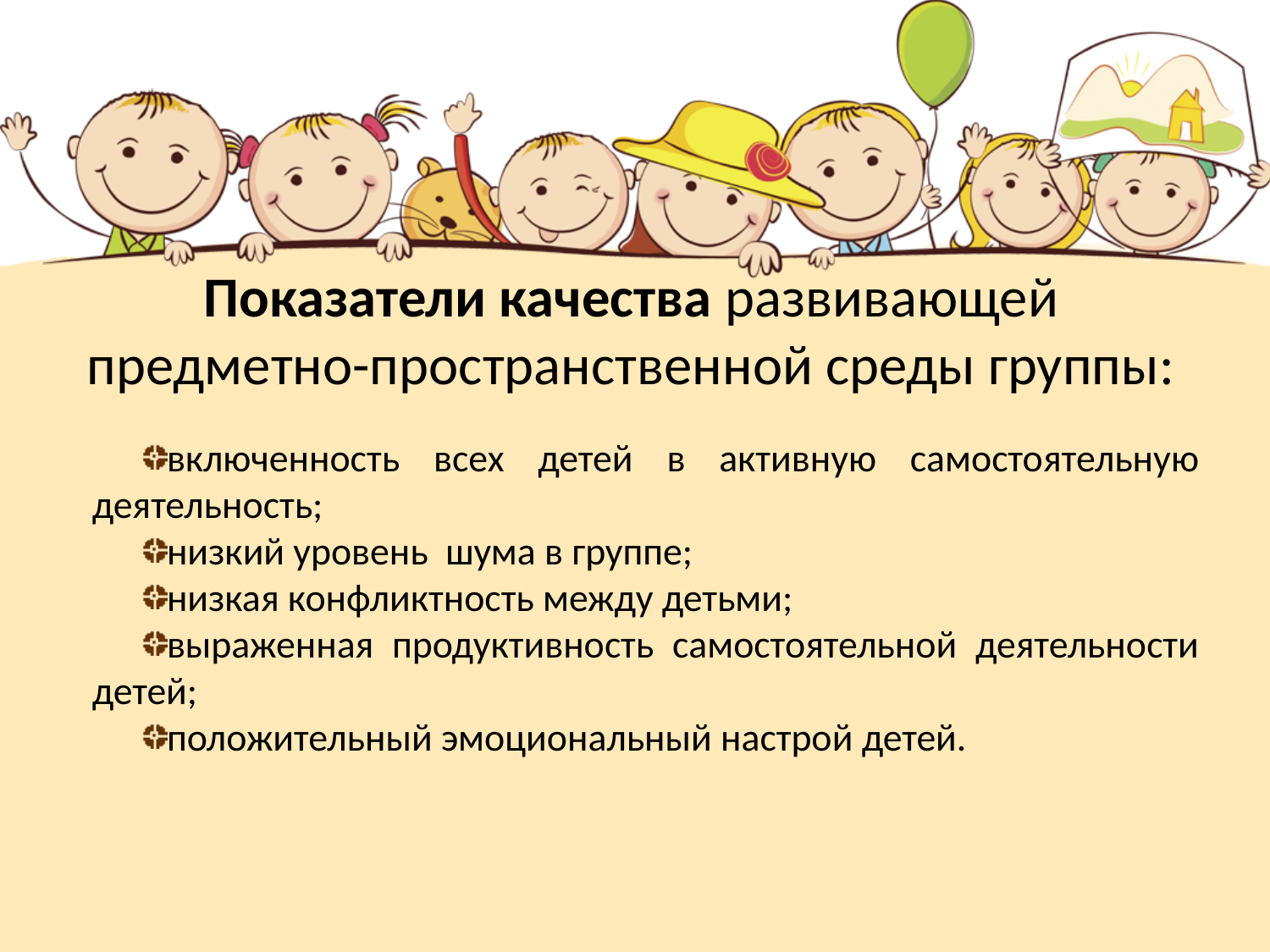

# Показатели качества развивающей предметно-пространственной среды группы:
включенность всех детей в активную самостоятельную деятельность;
низкий уровень  шума в группе;
низкая конфликтность между детьми;
выраженная продуктивность самостоятельной деятельности детей;
положительный эмоциональный настрой детей.